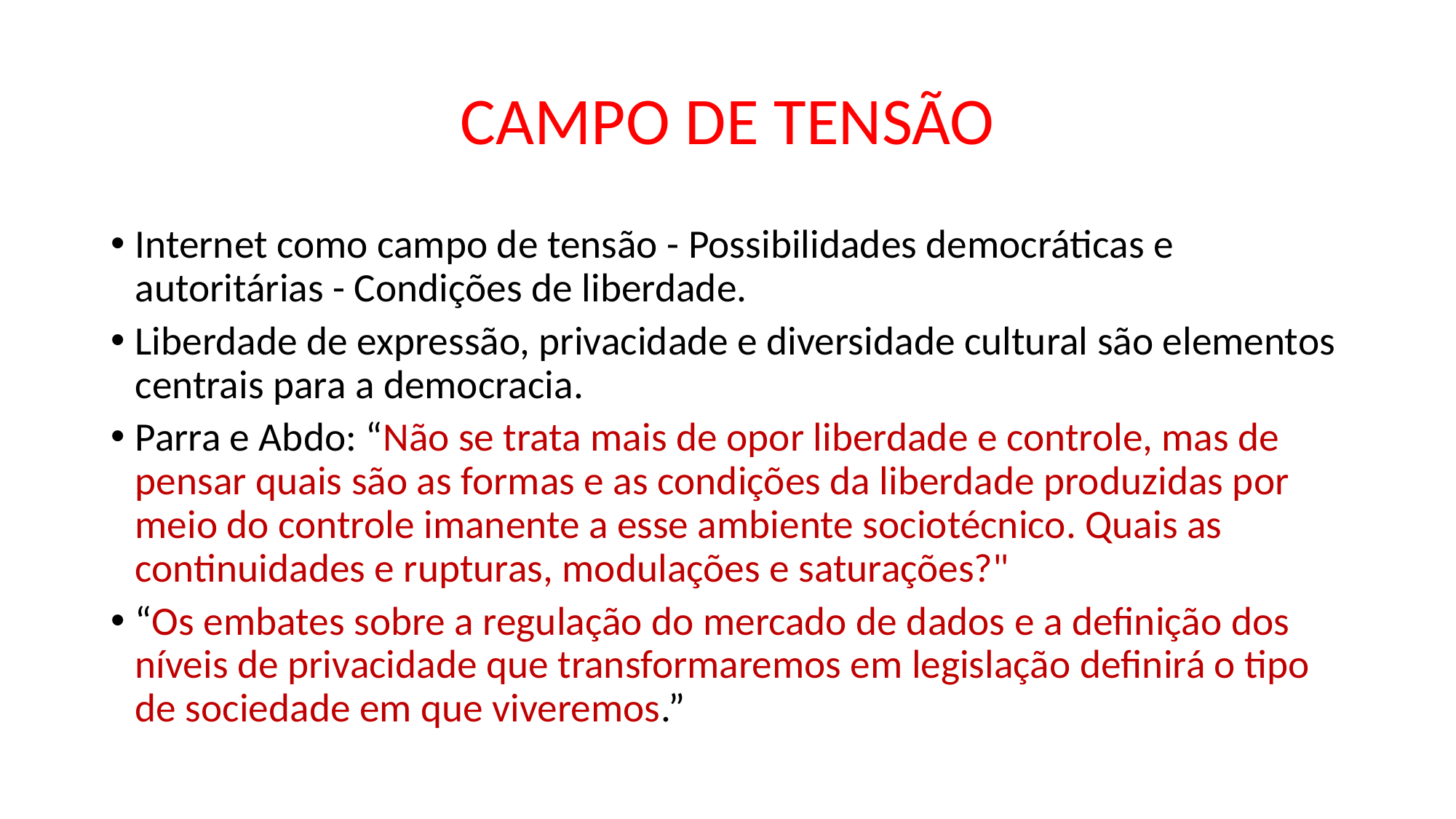

# CAMPO DE TENSÃO
Internet como campo de tensão - Possibilidades democráticas e autoritárias - Condições de liberdade.
Liberdade de expressão, privacidade e diversidade cultural são elementos centrais para a democracia.
Parra e Abdo: “Não se trata mais de opor liberdade e controle, mas de pensar quais são as formas e as condições da liberdade produzidas por meio do controle imanente a esse ambiente sociotécnico. Quais as continuidades e rupturas, modulações e saturações?"
“Os embates sobre a regulação do mercado de dados e a definição dos níveis de privacidade que transformaremos em legislação definirá o tipo de sociedade em que viveremos.”